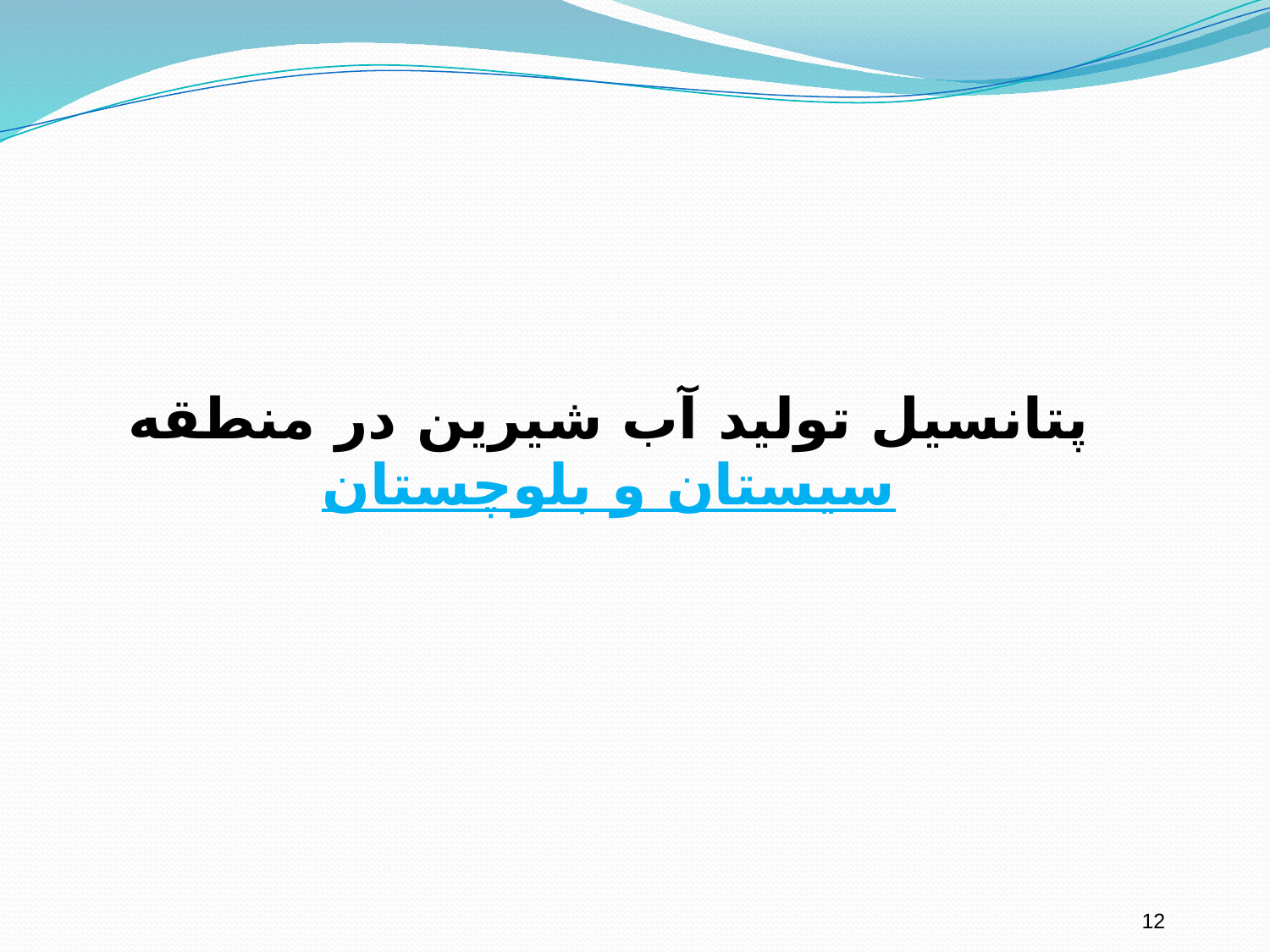

# پتانسیل تولید آب شیرین در منطقه سیستان و بلوچستان
12